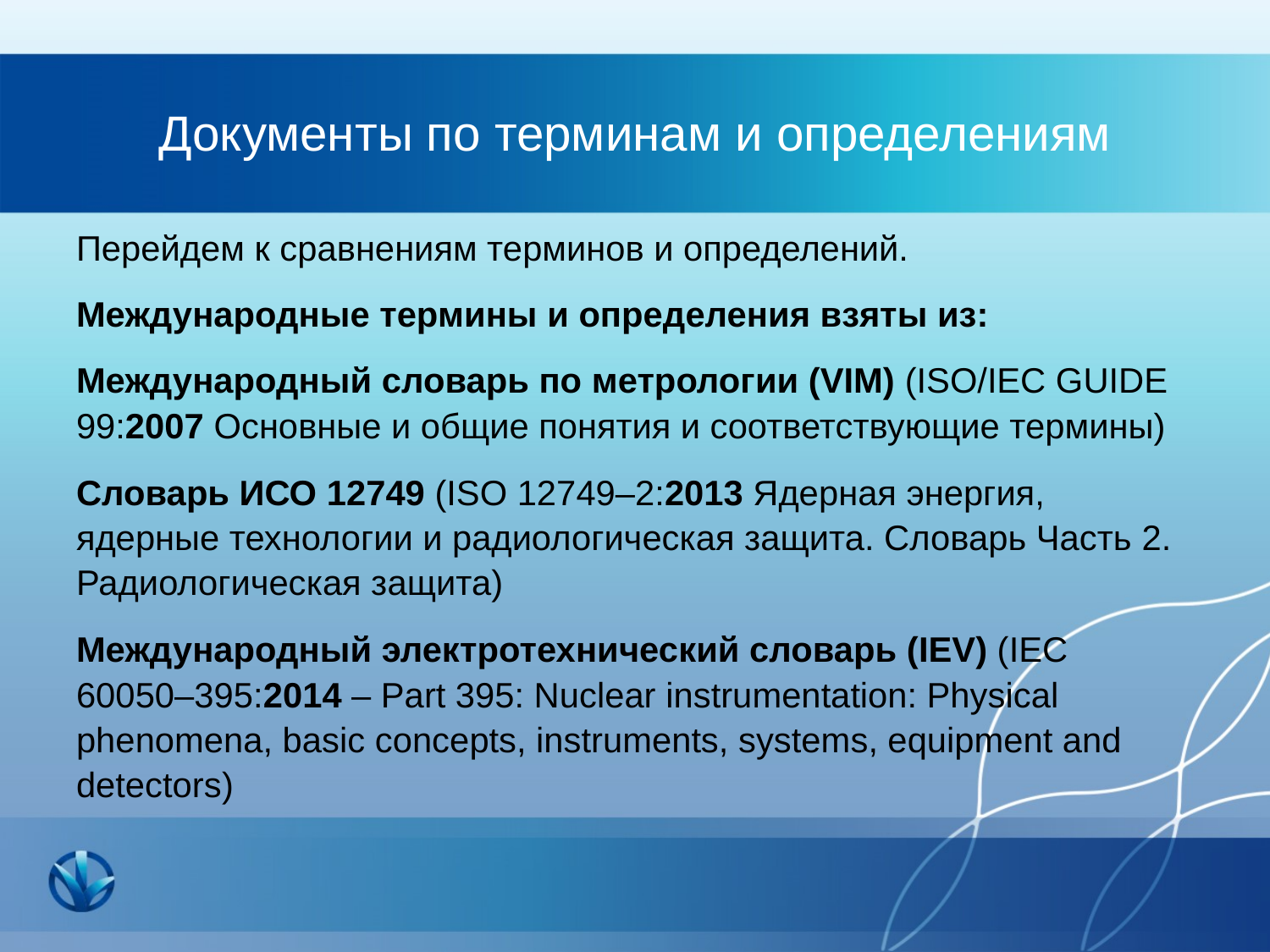

# Документы по терминам и определениям
Перейдем к сравнениям терминов и определений.
Международные термины и определения взяты из:
Международный словарь по метрологии (VIM) (ISO/IEC GUIDE 99:2007 Основные и общие понятия и соответствующие термины)
Словарь ИСО 12749 (ISO 12749–2:2013 Ядерная энергия, ядерные технологии и радиологическая защита. Словарь Часть 2. Радиологическая защита)
Международный электротехнический словарь (IEV) (IEC 60050–395:2014 – Part 395: Nuclear instrumentation: Physical phenomena, basic concepts, instruments, systems, equipment and detectors)